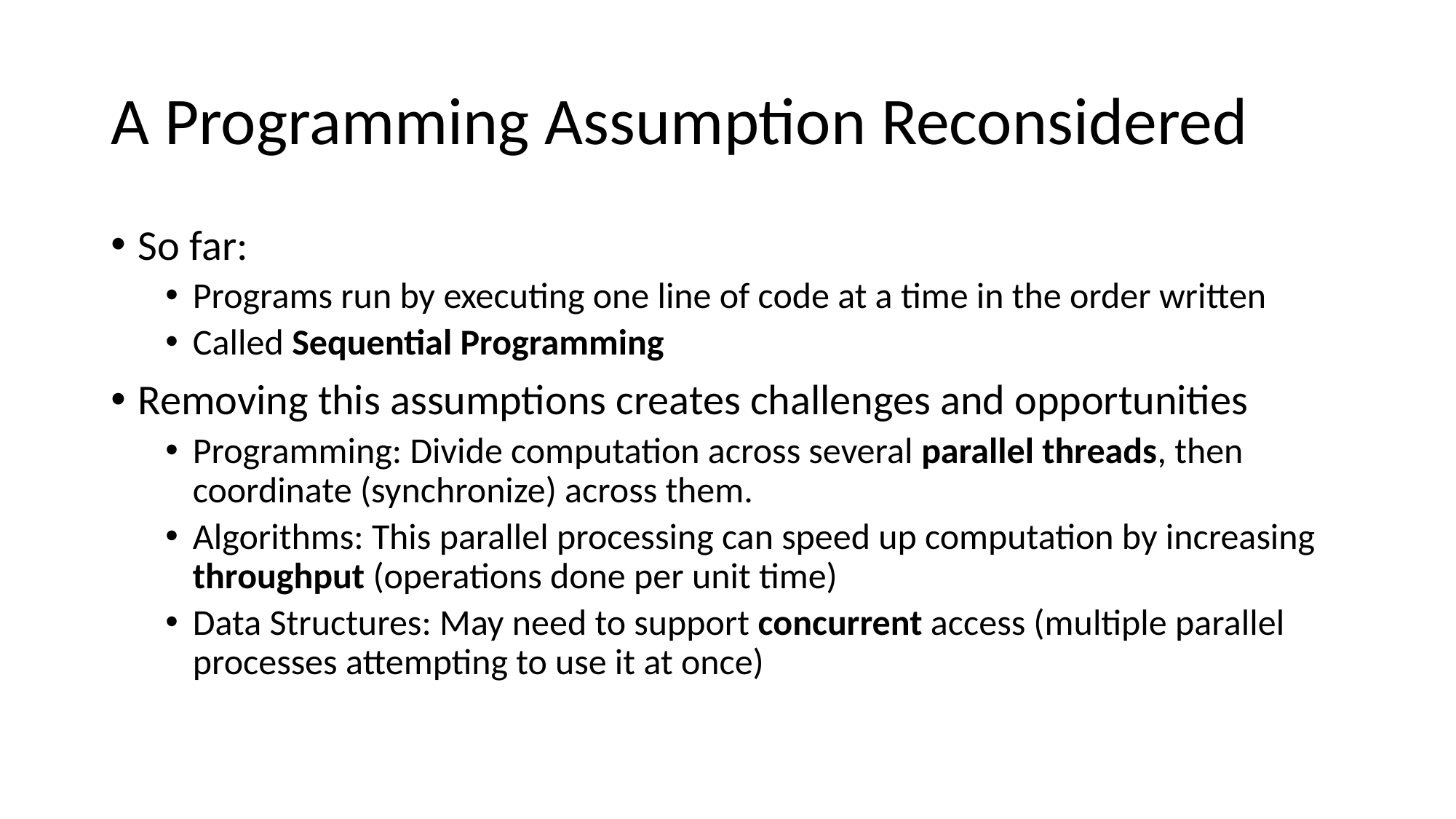

# A Programming Assumption Reconsidered
So far:
Programs run by executing one line of code at a time in the order written
Called Sequential Programming
Removing this assumptions creates challenges and opportunities
Programming: Divide computation across several parallel threads, then coordinate (synchronize) across them.
Algorithms: This parallel processing can speed up computation by increasing throughput (operations done per unit time)
Data Structures: May need to support concurrent access (multiple parallel processes attempting to use it at once)